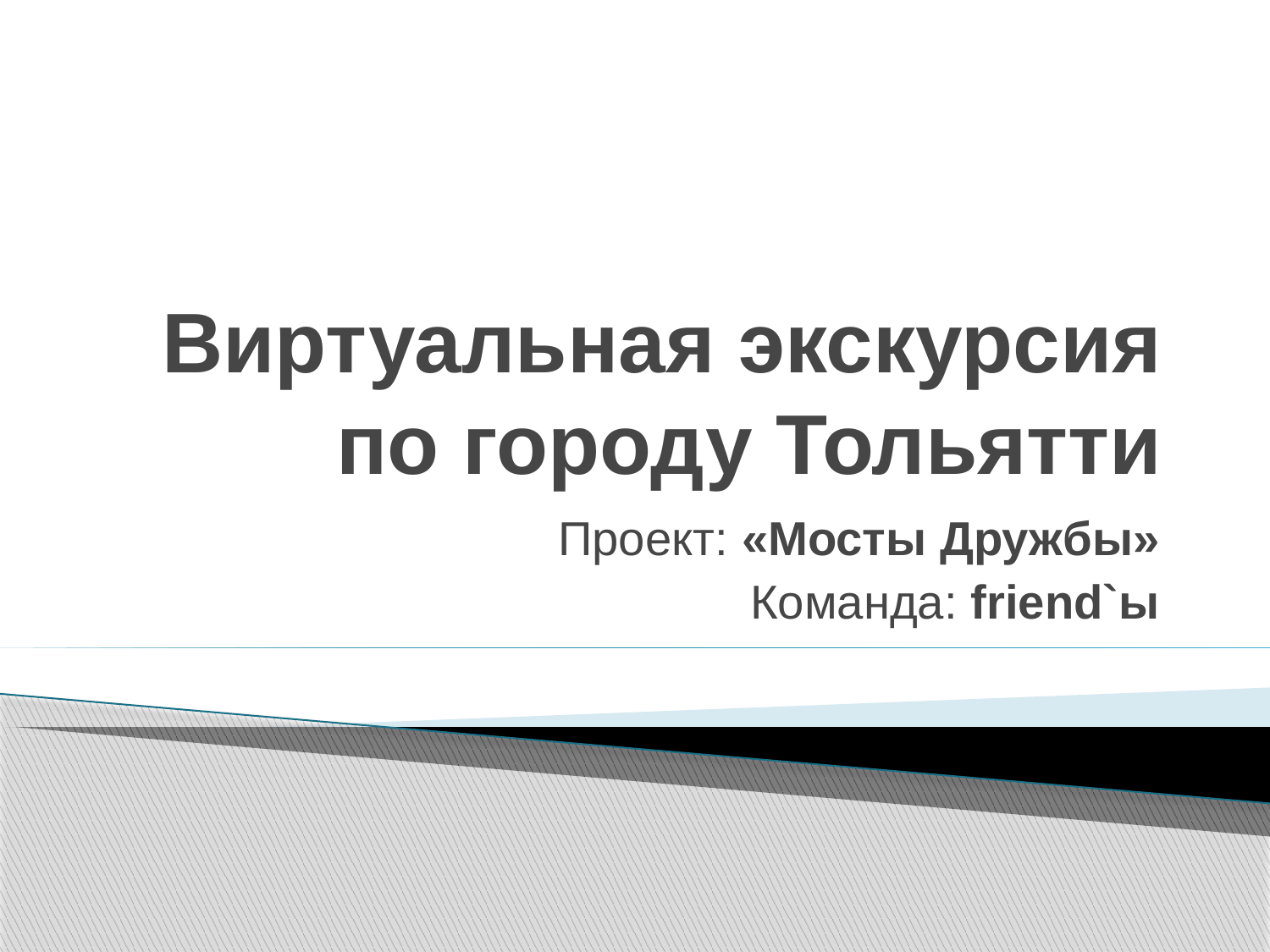

# Виртуальная экскурсия по городу Тольятти
Проект: «Мосты Дружбы»
Команда: friend`ы